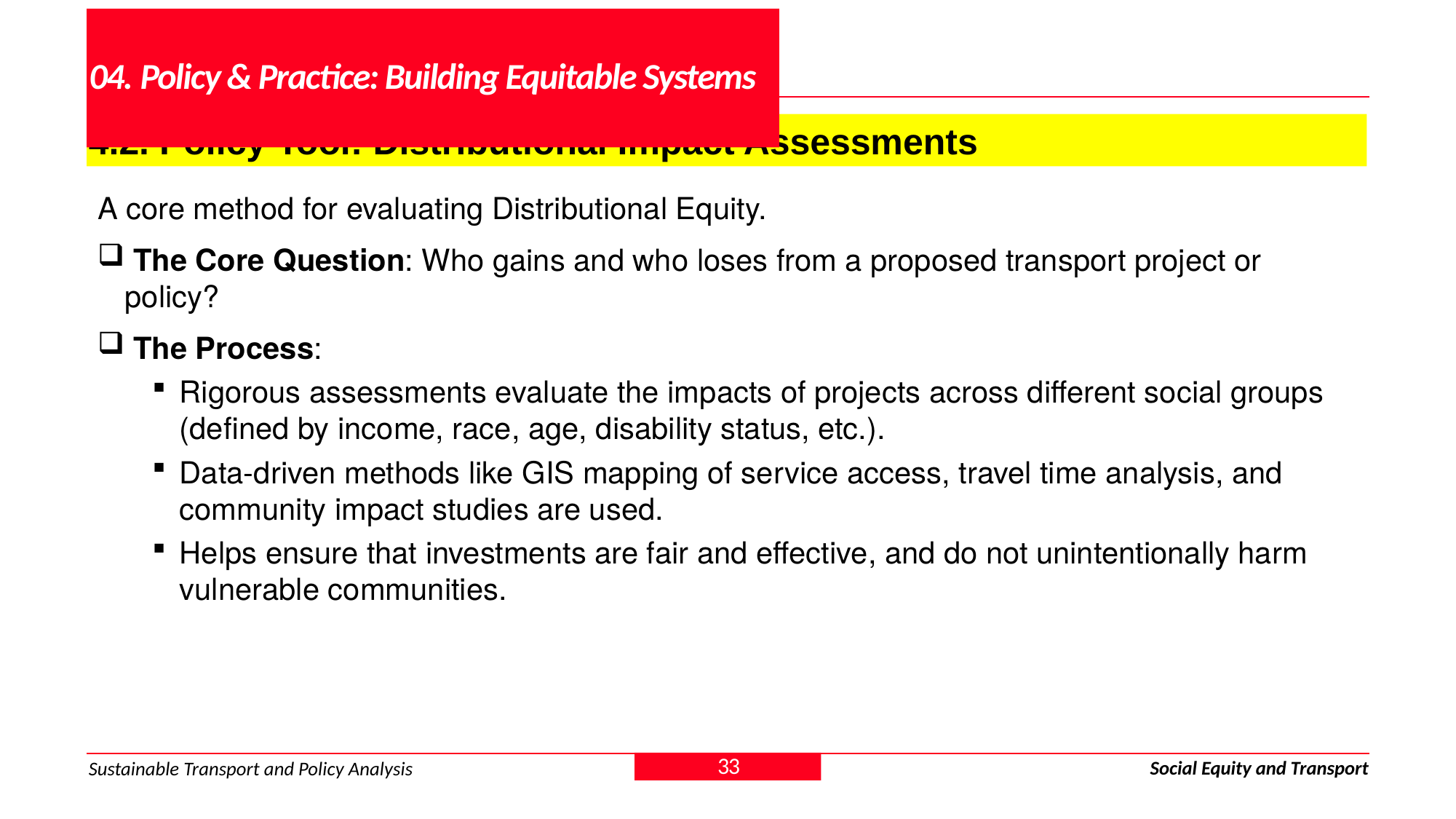

# 04. Policy & Practice: Building Equitable Systems
4.2. Policy Tool: Distributional Impact Assessments
A core method for evaluating Distributional Equity.
 The Core Question: Who gains and who loses from a proposed transport project or policy?
 The Process:
Rigorous assessments evaluate the impacts of projects across different social groups (defined by income, race, age, disability status, etc.).
Data-driven methods like GIS mapping of service access, travel time analysis, and community impact studies are used.
Helps ensure that investments are fair and effective, and do not unintentionally harm vulnerable communities.